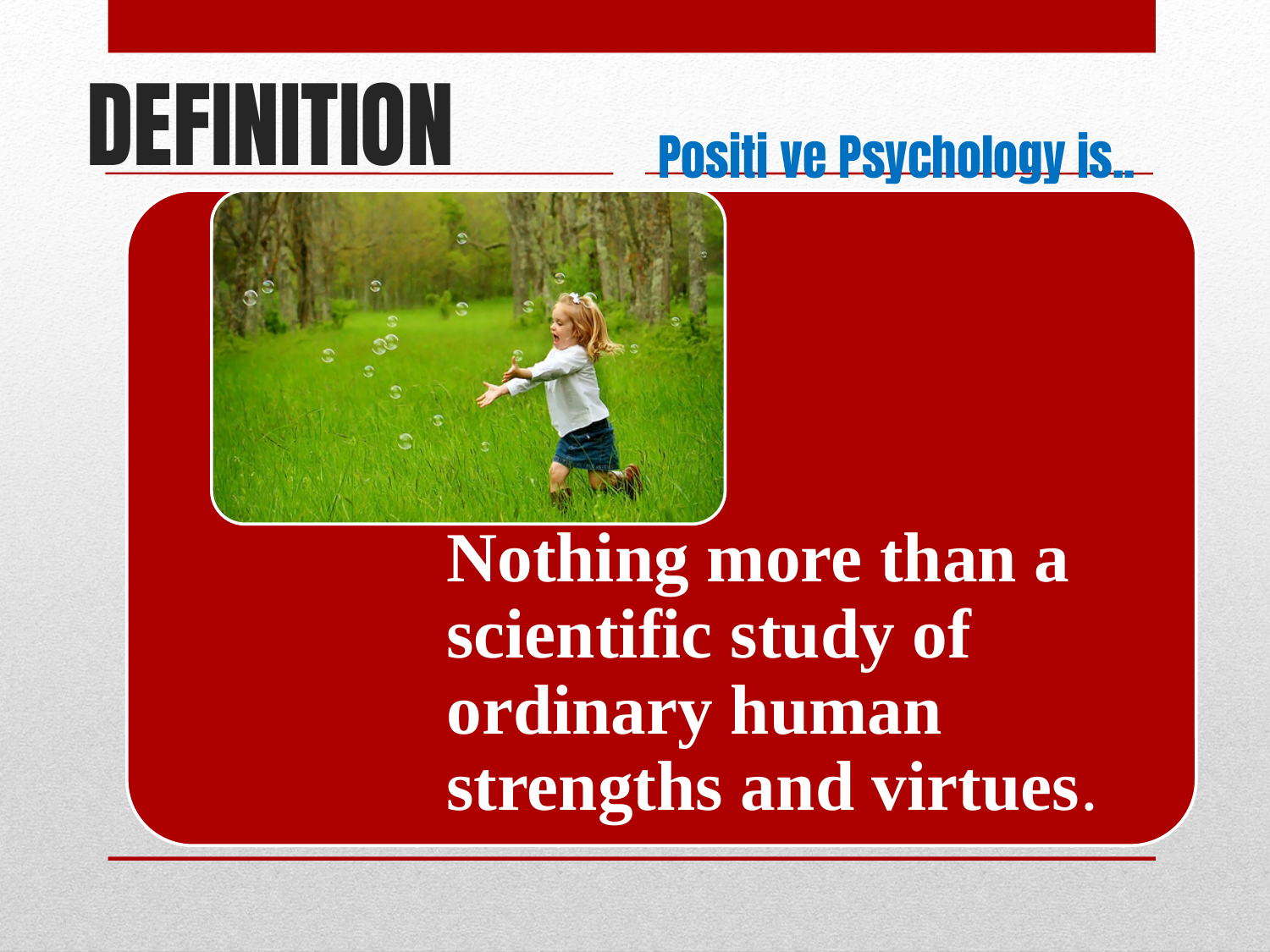

# DEFINITION
Positi ve Psychology is..

Nothing more than a scientific study of ordinary human  strengths and virtues.